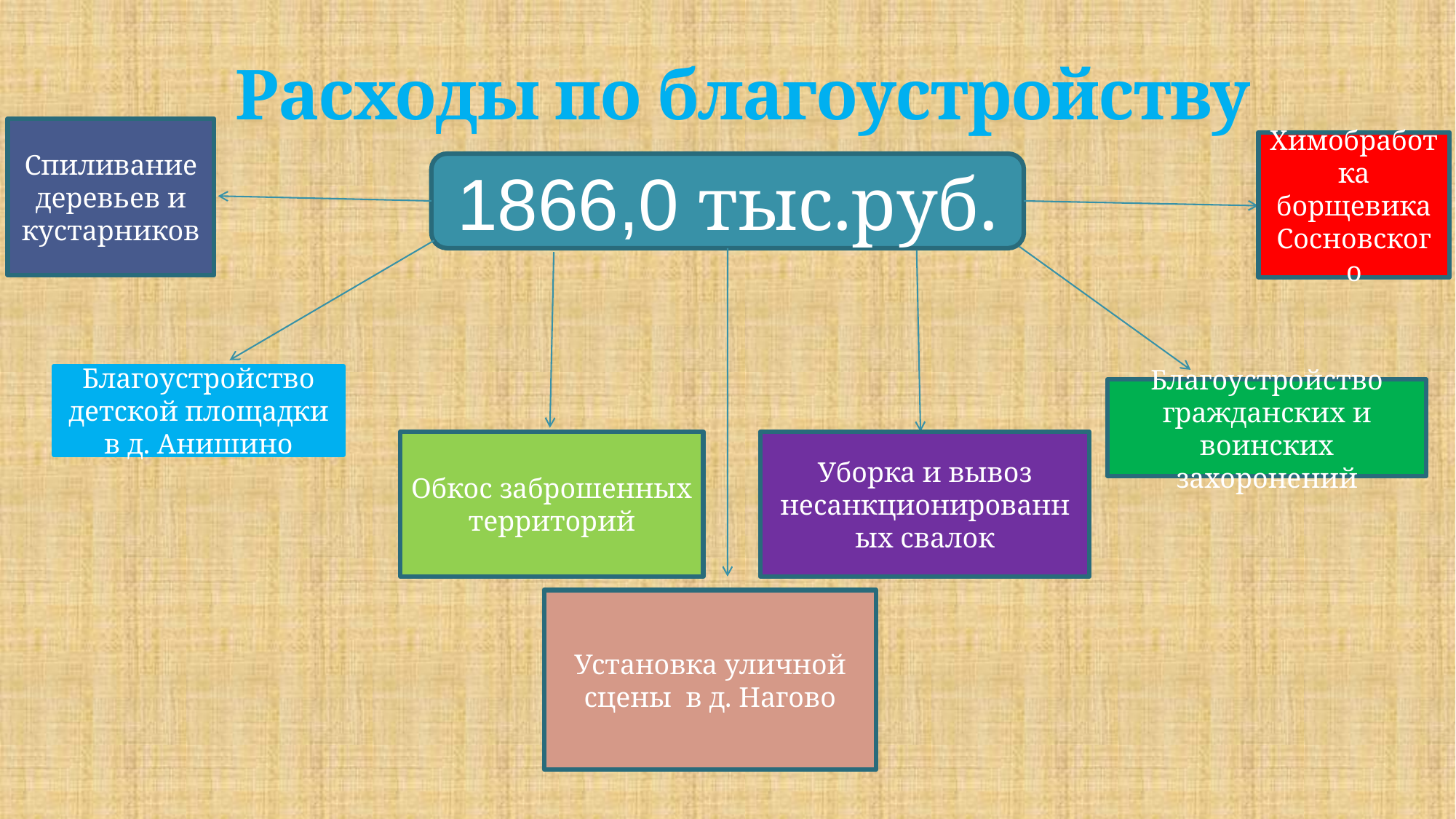

# Расходы по благоустройству
Спиливание деревьев и кустарников
Химобработка борщевика Сосновского
1866,0 тыс.руб.
Благоустройство детской площадки в д. Анишино
Благоустройство гражданских и воинских захоронений
Обкос заброшенных территорий
Уборка и вывоз несанкционированных свалок
Установка уличной сцены  в д. Нагово